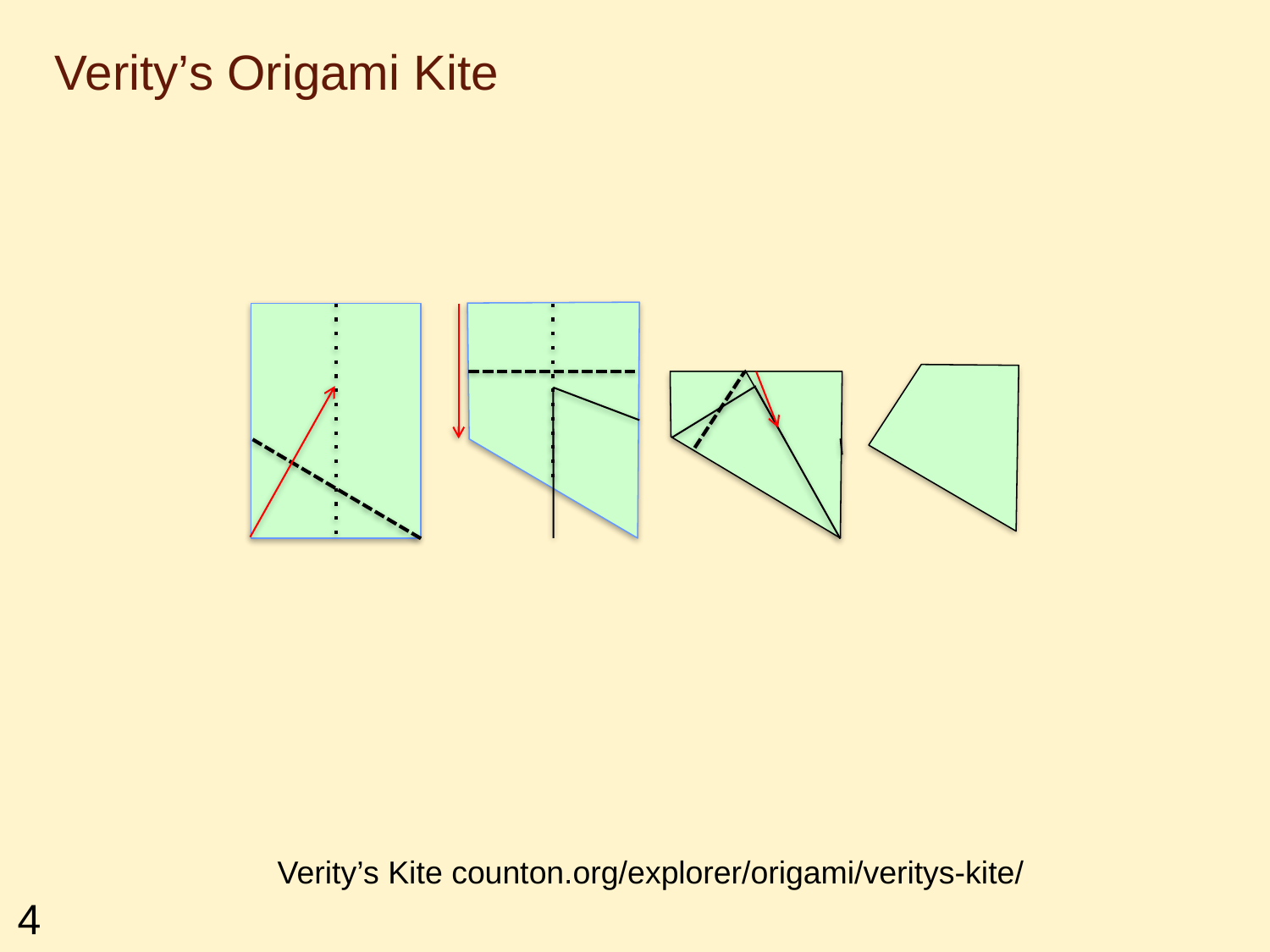

# Verity’s Origami Kite

Verity’s Kite counton.org/explorer/origami/veritys-kite/